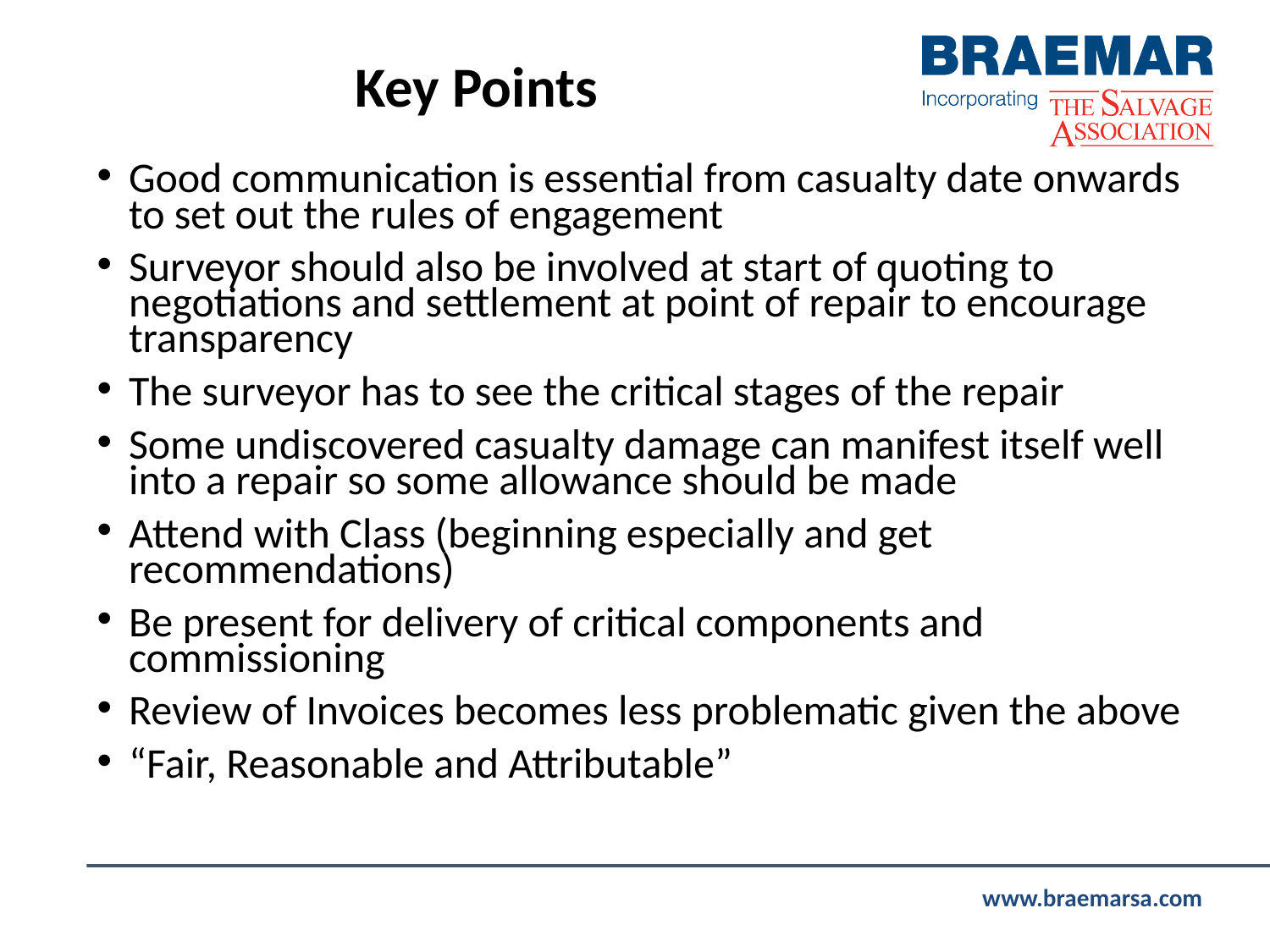

# Key Points
Good communication is essential from casualty date onwards to set out the rules of engagement
Surveyor should also be involved at start of quoting to negotiations and settlement at point of repair to encourage transparency
The surveyor has to see the critical stages of the repair
Some undiscovered casualty damage can manifest itself well into a repair so some allowance should be made
Attend with Class (beginning especially and get recommendations)
Be present for delivery of critical components and commissioning
Review of Invoices becomes less problematic given the above
“Fair, Reasonable and Attributable”